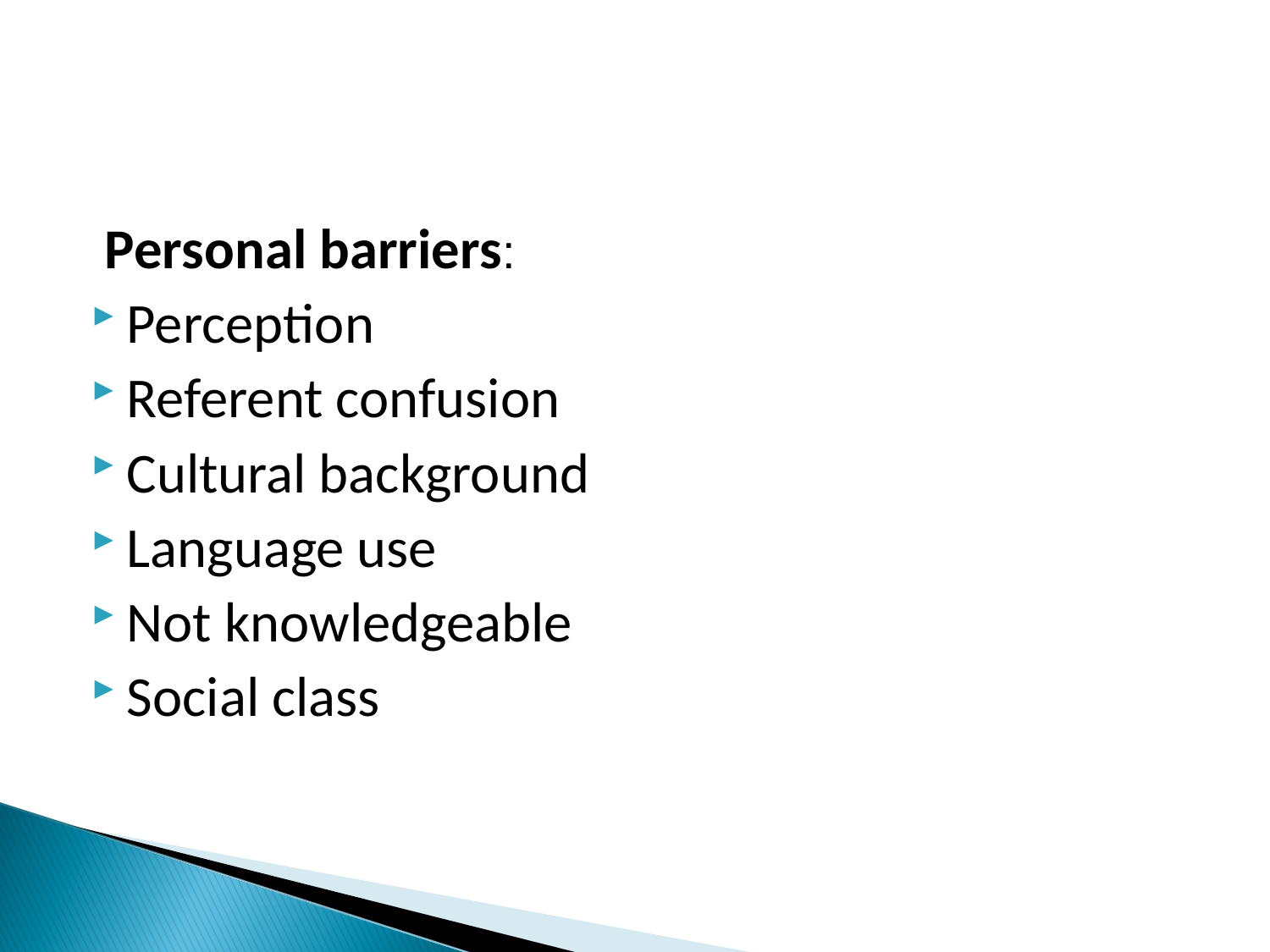

Personal barriers:
Perception
Referent confusion
Cultural background
Language use
Not knowledgeable
Social class